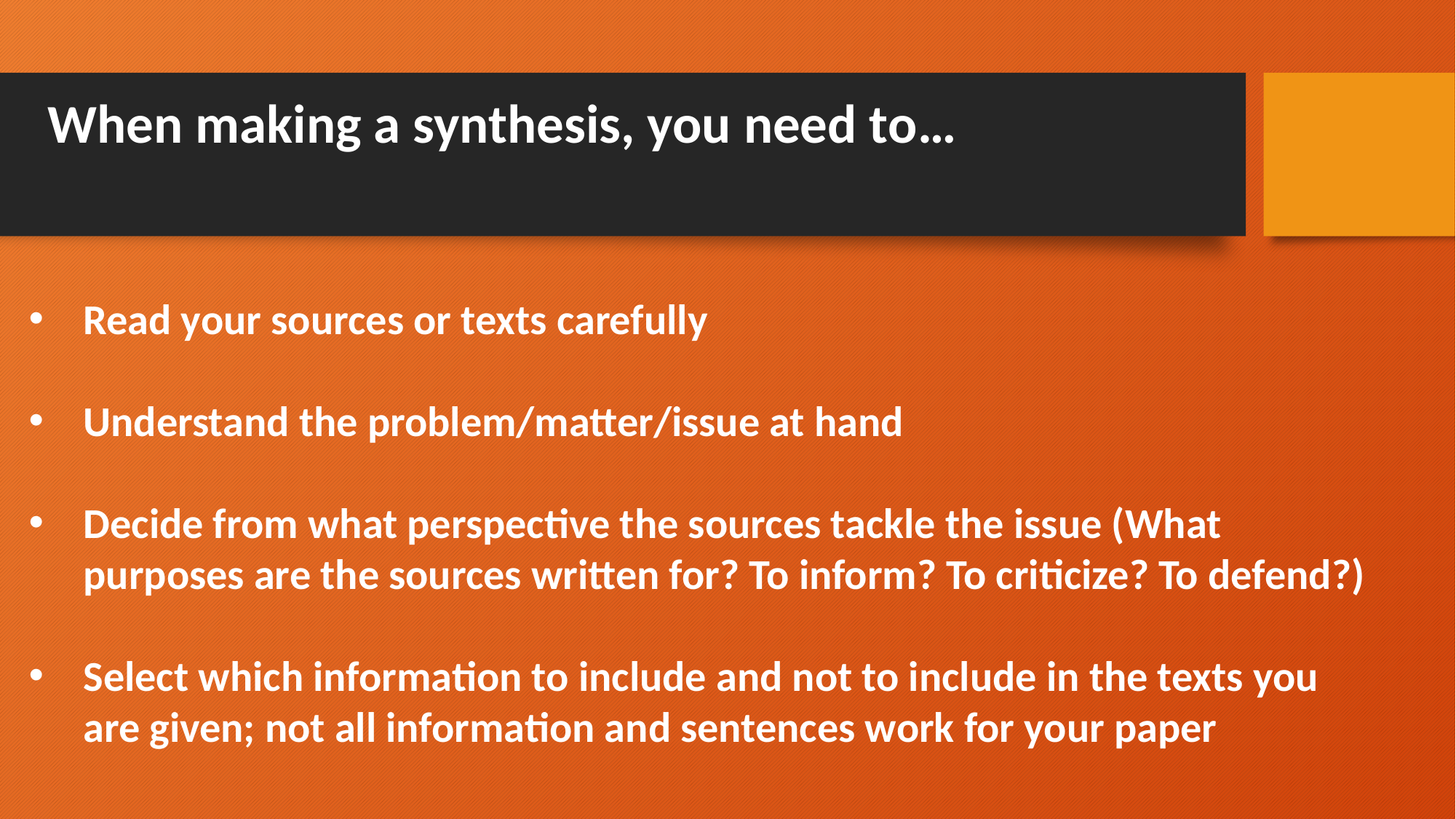

# When making a synthesis, you need to…
Read your sources or texts carefully

Understand the problem/matter/issue at hand

Decide from what perspective the sources tackle the issue (What purposes are the sources written for? To inform? To criticize? To defend?)

Select which information to include and not to include in the texts you are given; not all information and sentences work for your paper